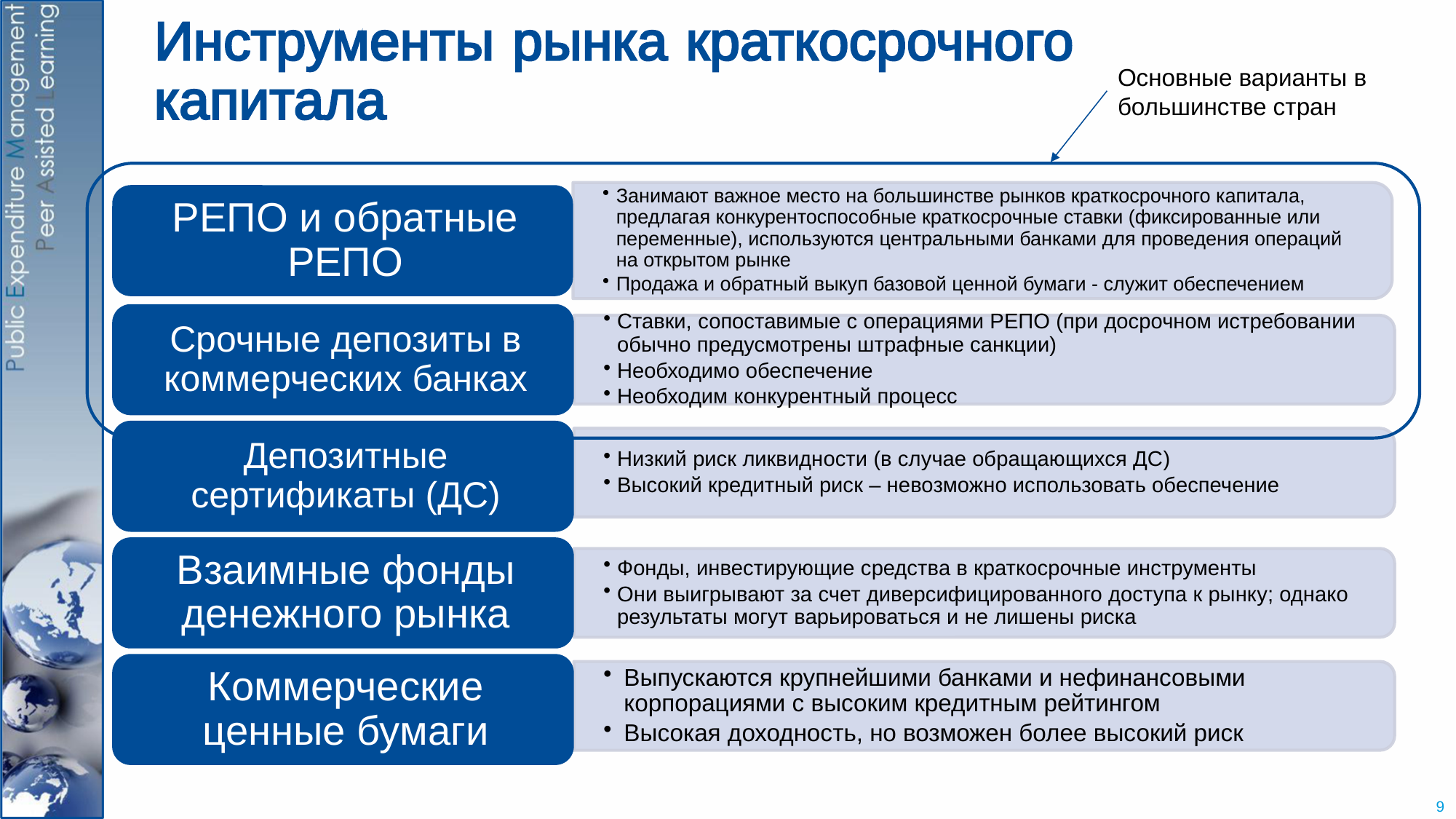

# Инструменты рынка краткосрочного капитала
Основные варианты в большинстве стран

Занимают важное место на большинстве рынков краткосрочного капитала, предлагая конкурентоспособные краткосрочные ставки (фиксированные или переменные), используются центральными банками для проведения операций на открытом рынке
Продажа и обратный выкуп базовой ценной бумаги - служит обеспечением
РЕПО и обратные РЕПО
Ставки, сопоставимые с операциями РЕПО (при досрочном истребовании обычно предусмотрены штрафные санкции)
Необходимо обеспечение
Необходим конкурентный процесс
Срочные депозиты в коммерческих банках
Низкий риск ликвидности (в случае обращающихся ДС)
Высокий кредитный риск – невозможно использовать обеспечение
Депозитные сертификаты (ДС)
Фонды, инвестирующие средства в краткосрочные инструменты
Они выигрывают за счет диверсифицированного доступа к рынку; однако результаты могут варьироваться и не лишены риска
Взаимные фонды денежного рынка
Выпускаются крупнейшими банками и нефинансовыми корпорациями с высоким кредитным рейтингом
Высокая доходность, но возможен более высокий риск
Коммерческие ценные бумаги